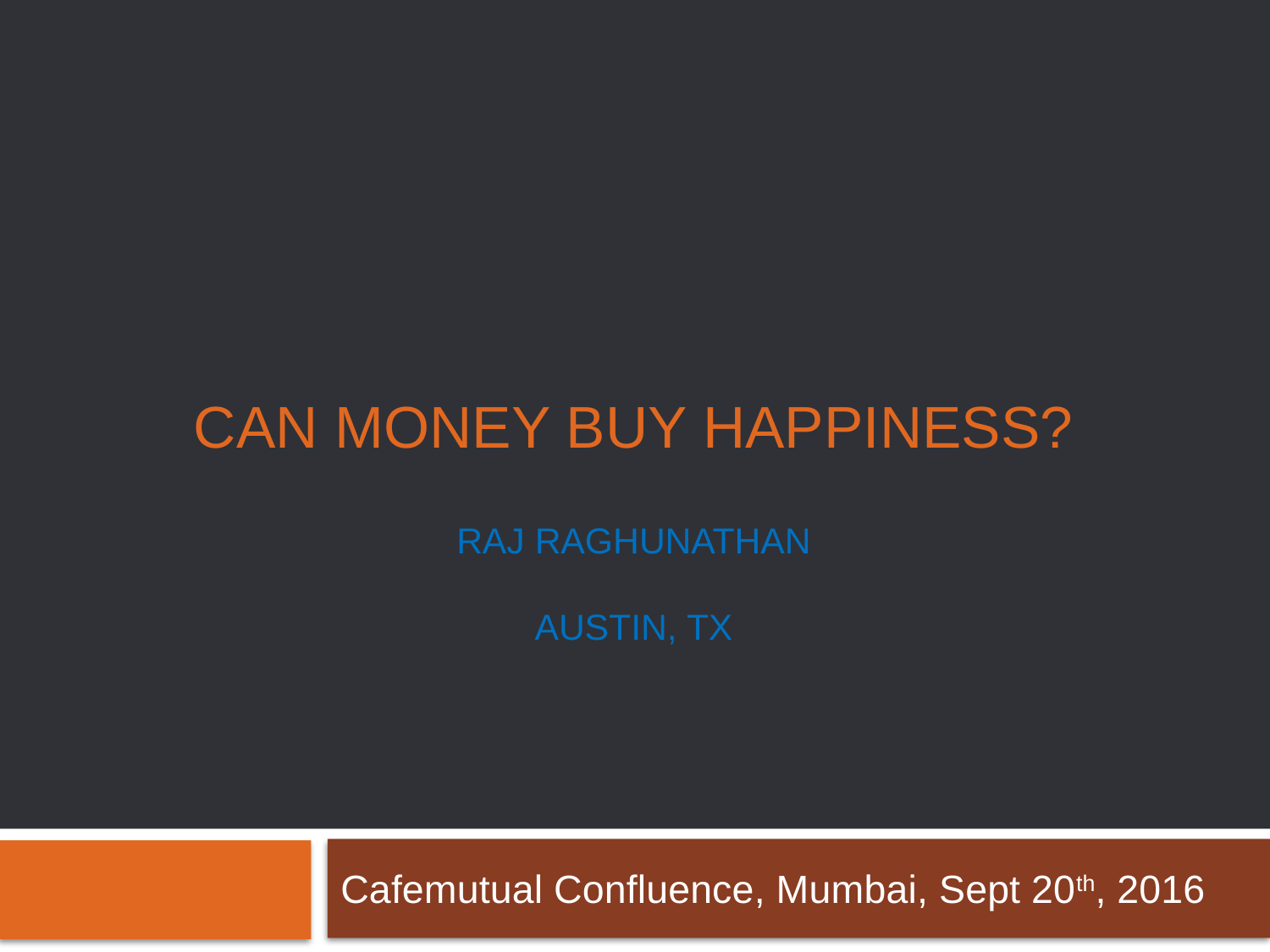

# can money buy happiness? Raj Raghunathan Austin, TX
Cafemutual Confluence, Mumbai, Sept 20th, 2016